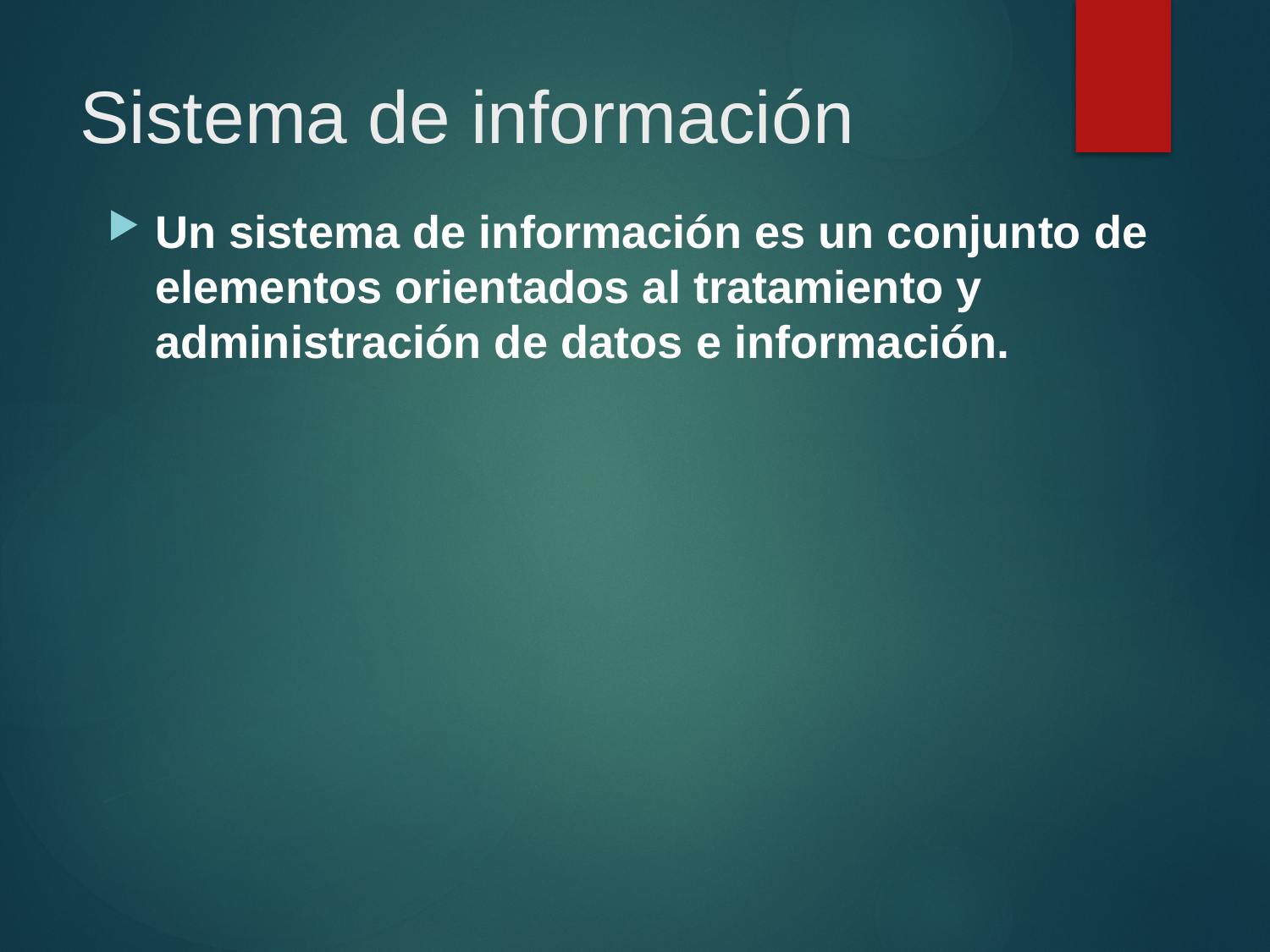

# Sistema de información
Un sistema de información es un conjunto de elementos orientados al tratamiento y administración de datos e información.